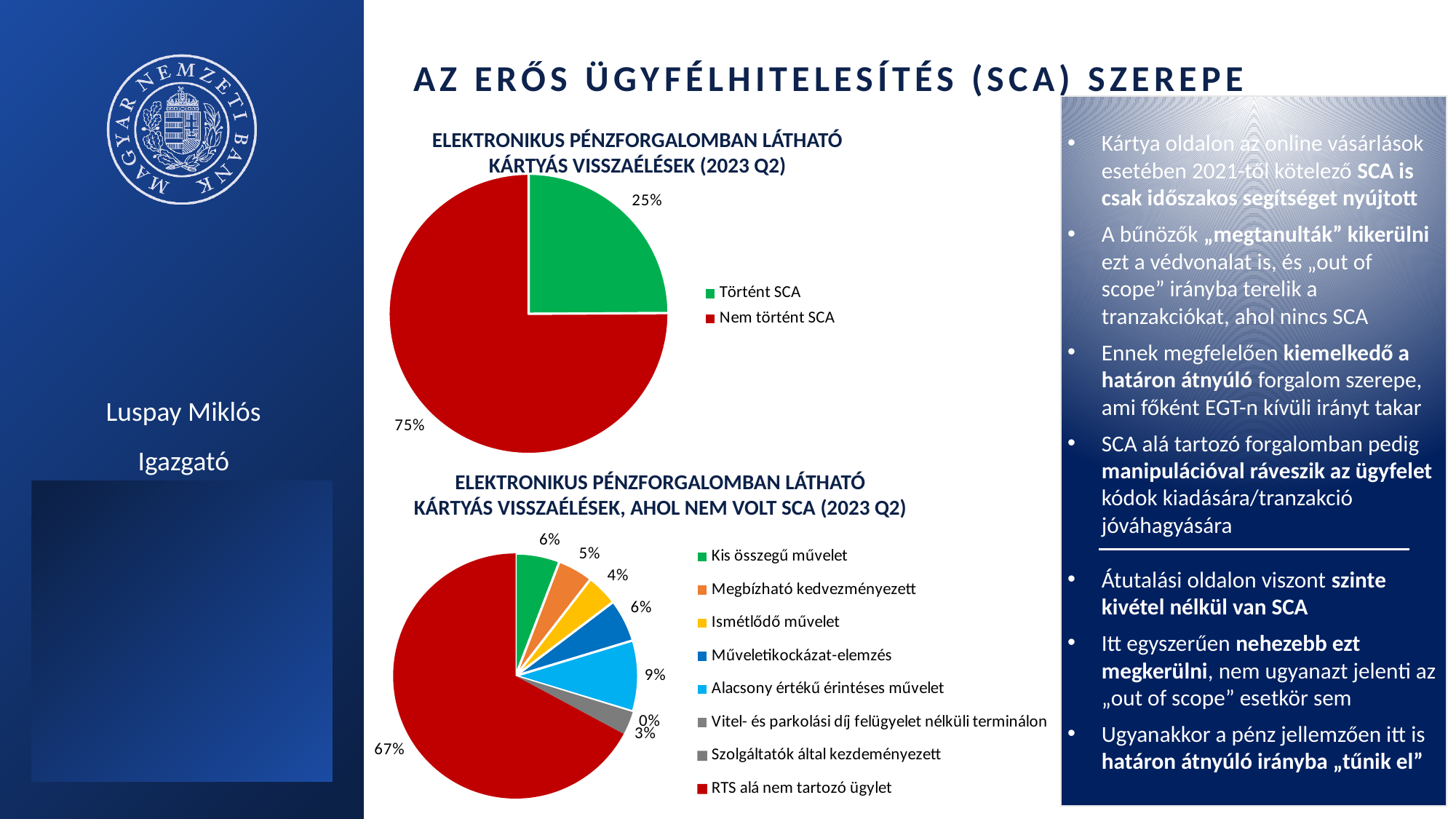

# Az Erős ügyfélhitelesítés (SCA) szerepe

Kártya oldalon az online vásárlások esetében 2021-től kötelező SCA is csak időszakos segítséget nyújtott
A bűnözők „megtanulták” kikerülni ezt a védvonalat is, és „out of scope” irányba terelik a tranzakciókat, ahol nincs SCA
Ennek megfelelően kiemelkedő a határon átnyúló forgalom szerepe, ami főként EGT-n kívüli irányt takar
SCA alá tartozó forgalomban pedig manipulációval ráveszik az ügyfelet kódok kiadására/tranzakció jóváhagyására

Átutalási oldalon viszont szinte kivétel nélkül van SCA
Itt egyszerűen nehezebb ezt megkerülni, nem ugyanazt jelenti az „out of scope” esetkör sem
Ugyanakkor a pénz jellemzően itt is határon átnyúló irányba „tűnik el”
ELEKTRONIKUS PÉNZFORGALOMBAN LÁTHATÓ
KÁRTYÁS VISSZAÉLÉSEK (2023 Q2)

### Chart

| Category |  |
|---|---|
| Történt SCA  | 0.24913593835993394 |
| Nem történt SCA | 0.750864061640066 |
Luspay Miklós
Igazgató
ELEKTRONIKUS PÉNZFORGALOMBAN LÁTHATÓ
KÁRTYÁS VISSZAÉLÉSEK, AHOL NEM VOLT SCA (2023 Q2)

### Chart

| Category |  |
|---|---|
| Kis összegű művelet | 0.05834408349947227 |
| Megbízható kedvezményezett  | 0.046528673624956024 |
| Ismétlődő művelet | 0.04186701067198311 |
| Műveletikockázat-elemzés | 0.056350416324615925 |
| Alacsony értékű érintéses művelet | 0.093790313123021 |
| Vitel- és parkolási díj felügyelet nélküli terminálon | 0.0008209217778820218 |
| Szolgáltatók által kezdeményezett  | 0.030637973495954027 |
| RTS alá nem tartozó ügylet | 0.6716606074821156 |